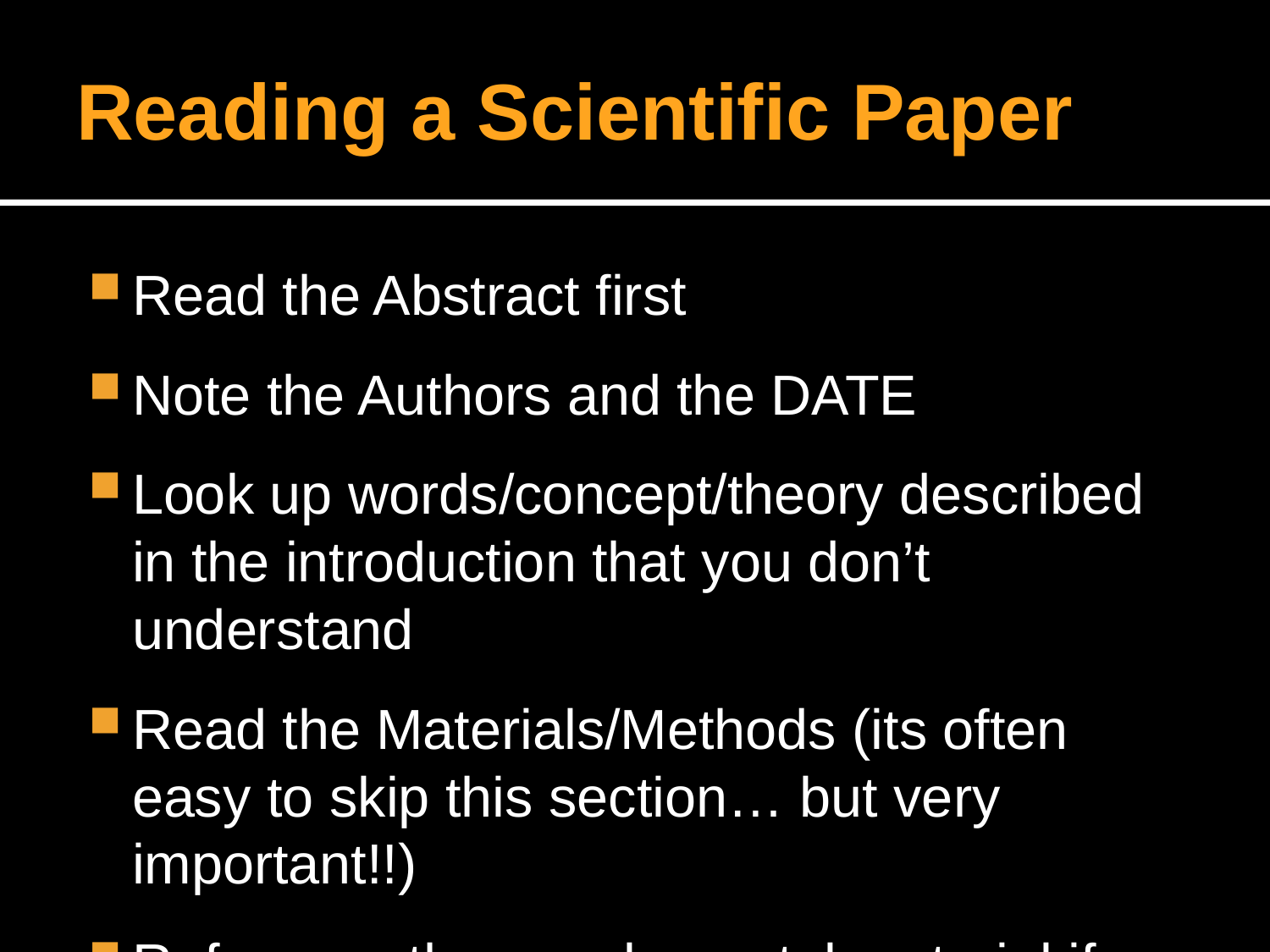

# Reading a Scientific Paper
Read the Abstract first
Note the Authors and the DATE
Look up words/concept/theory described in the introduction that you don’t understand
Read the Materials/Methods (its often easy to skip this section… but very important!!)
Reference the supplemental material if any